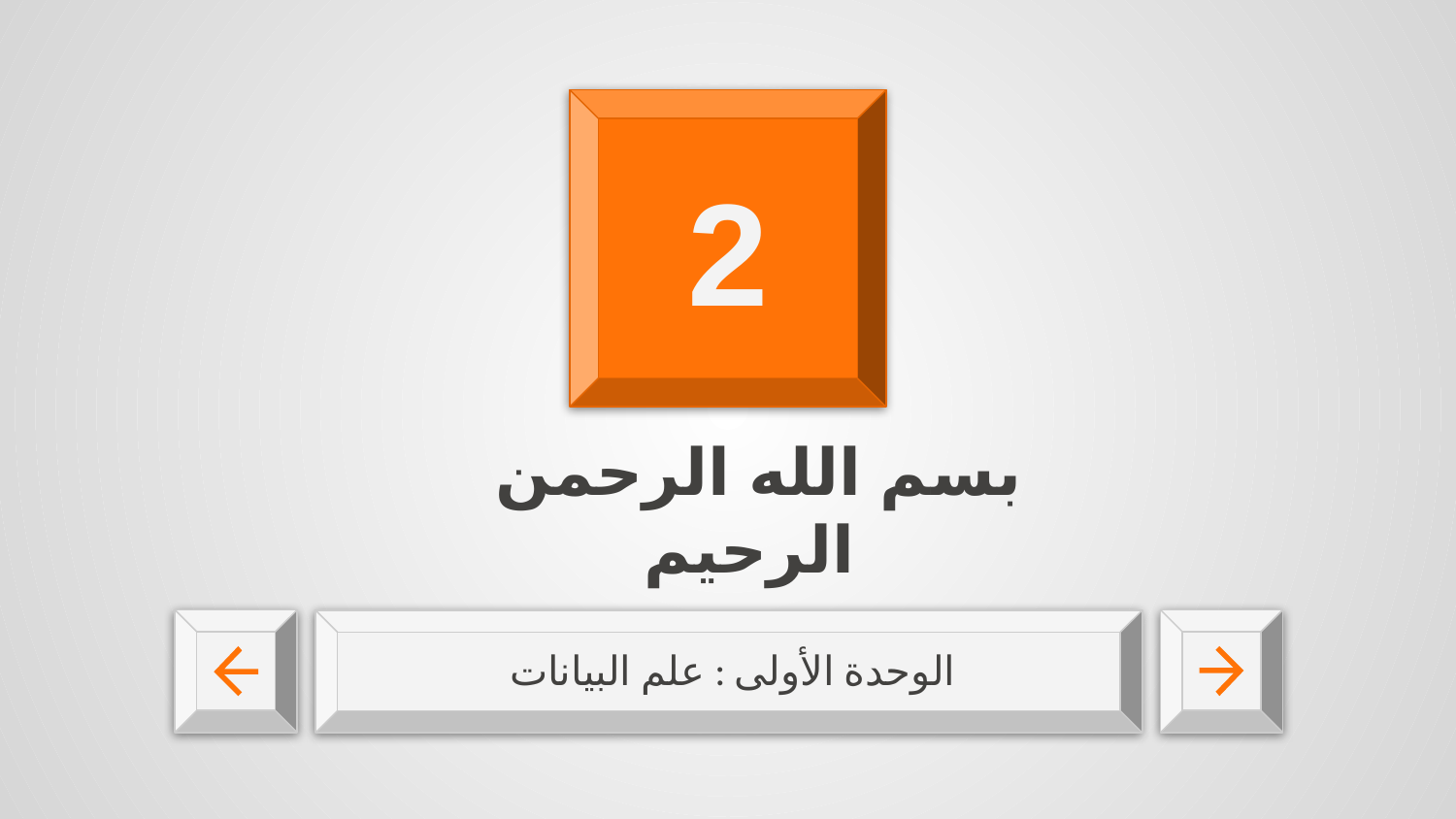

2
# بسم الله الرحمن الرحيم

الوحدة الأولى : علم البيانات